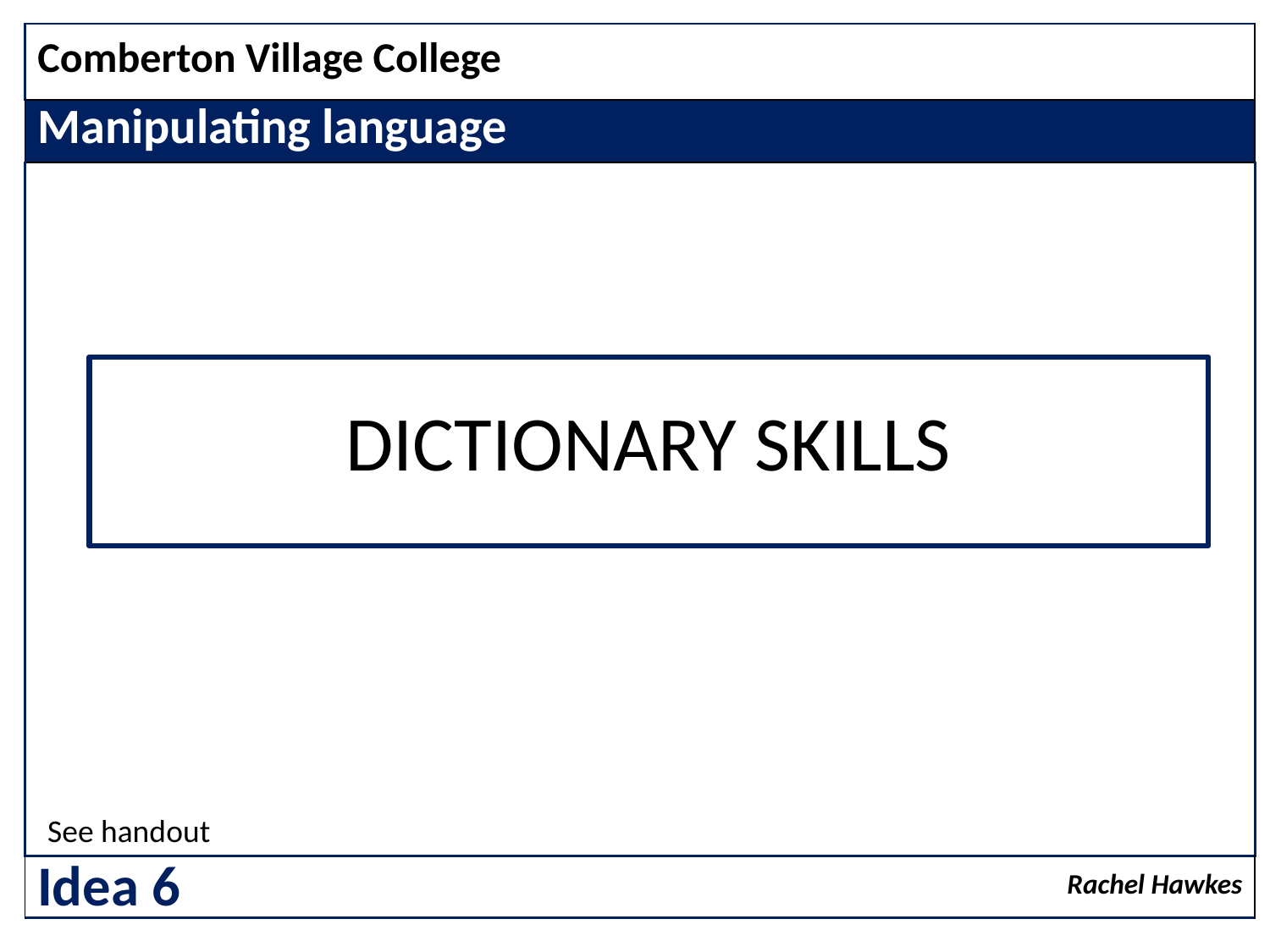

| Comberton Village College |
| --- |
| Manipulating language |
|  |
| Rachel Hawkes |
DICTIONARY SKILLS
See handout
Idea 6